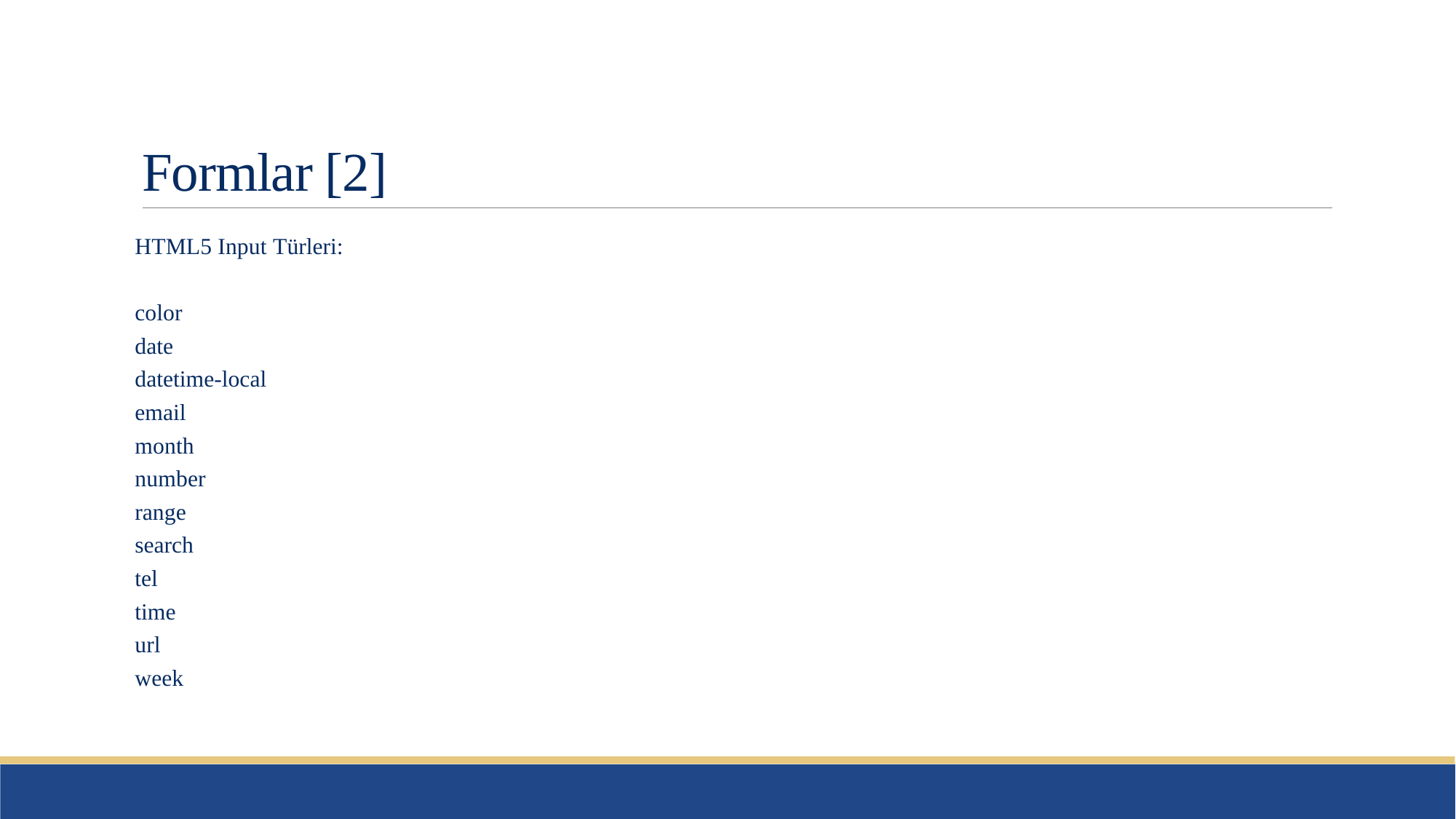

# Formlar [2]
HTML5 Input Türleri:

color
date
datetime-local
email
month
number
range
search
tel
time
url
week